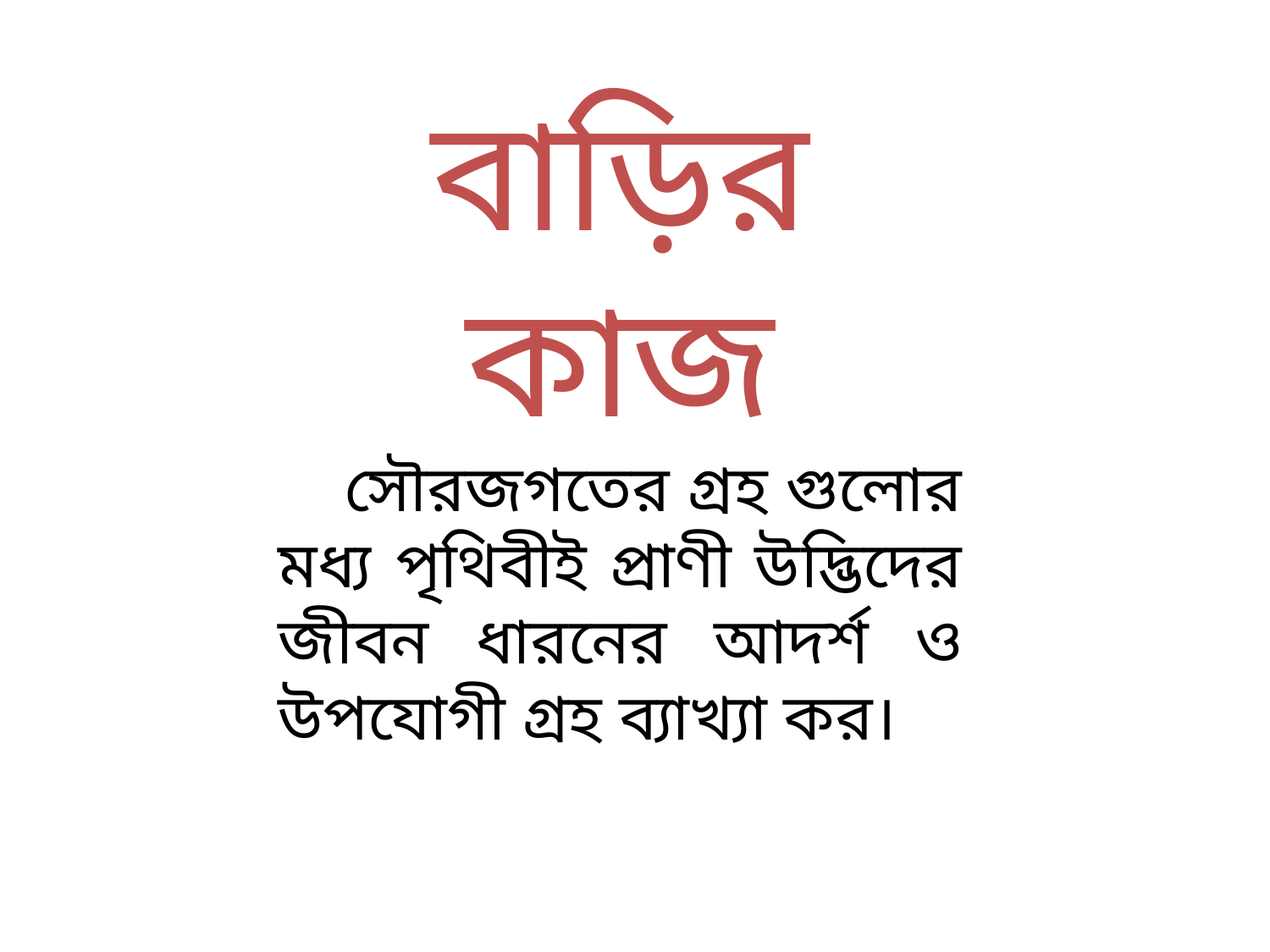

বাড়ির কাজ
    সৌরজগতের গ্রহ গুলোর মধ্য পৃথিবীই প্রাণী উদ্ভিদের জীবন ধারনের আদর্শ ও উপযোগী গ্রহ ব্যাখ্যা কর।